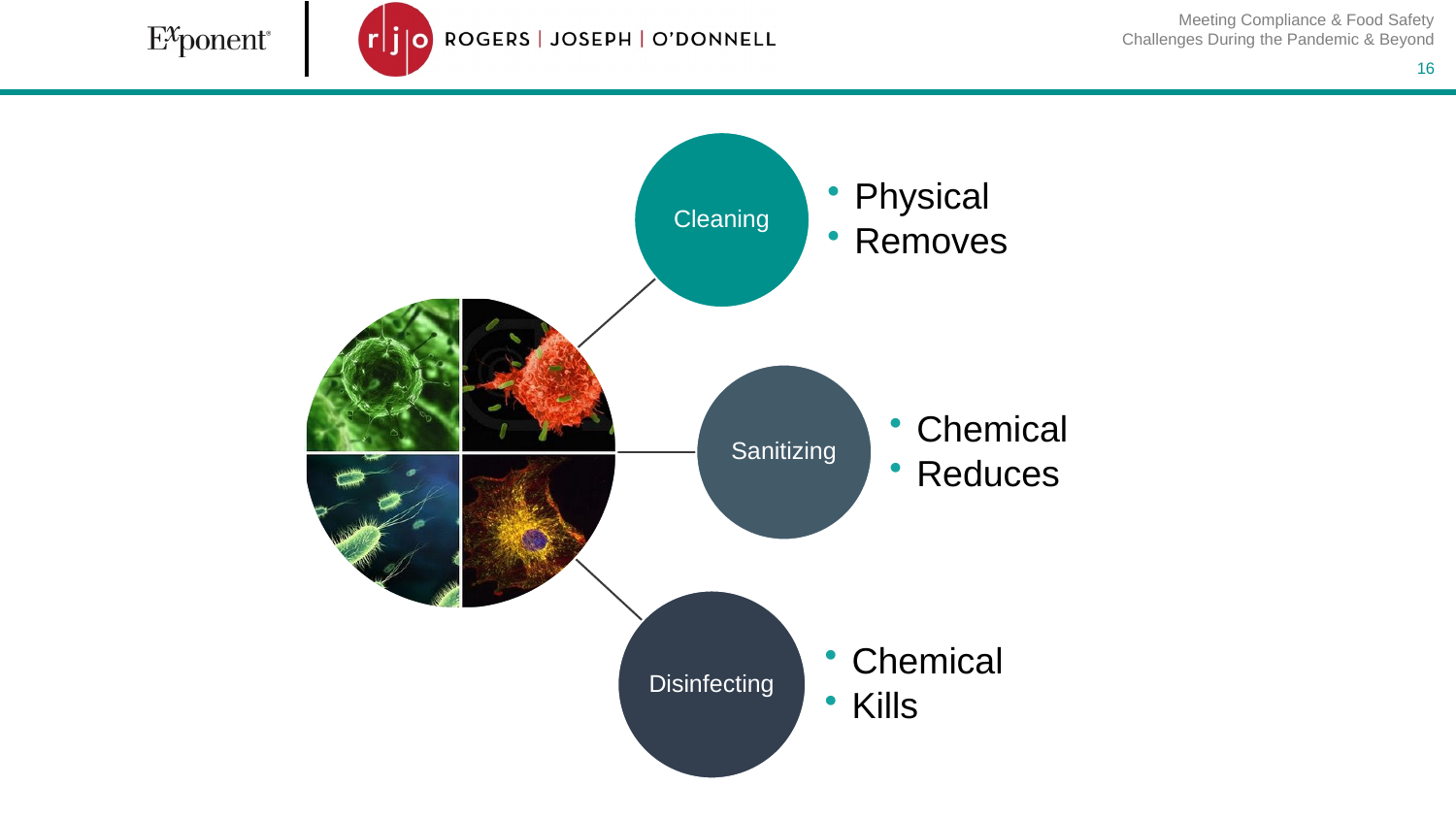

Meeting Compliance & Food Safety Challenges During the Pandemic & Beyond
16
Cleaning
Physical
Removes
Sanitizing
Chemical
Reduces
Disinfecting
Chemical
Kills